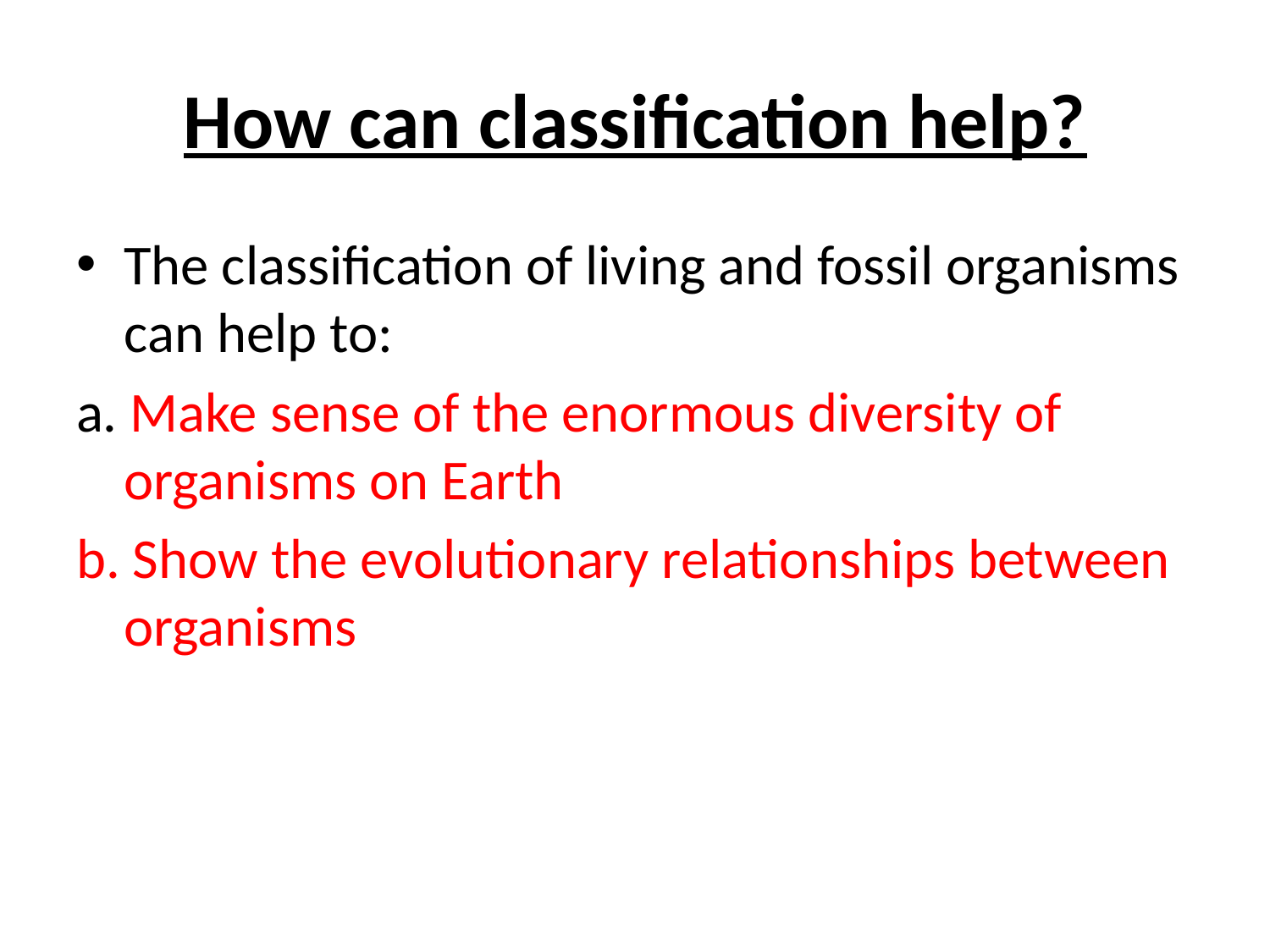

# How can classification help?
The classification of living and fossil organisms can help to:
a. Make sense of the enormous diversity of organisms on Earth
b. Show the evolutionary relationships between organisms